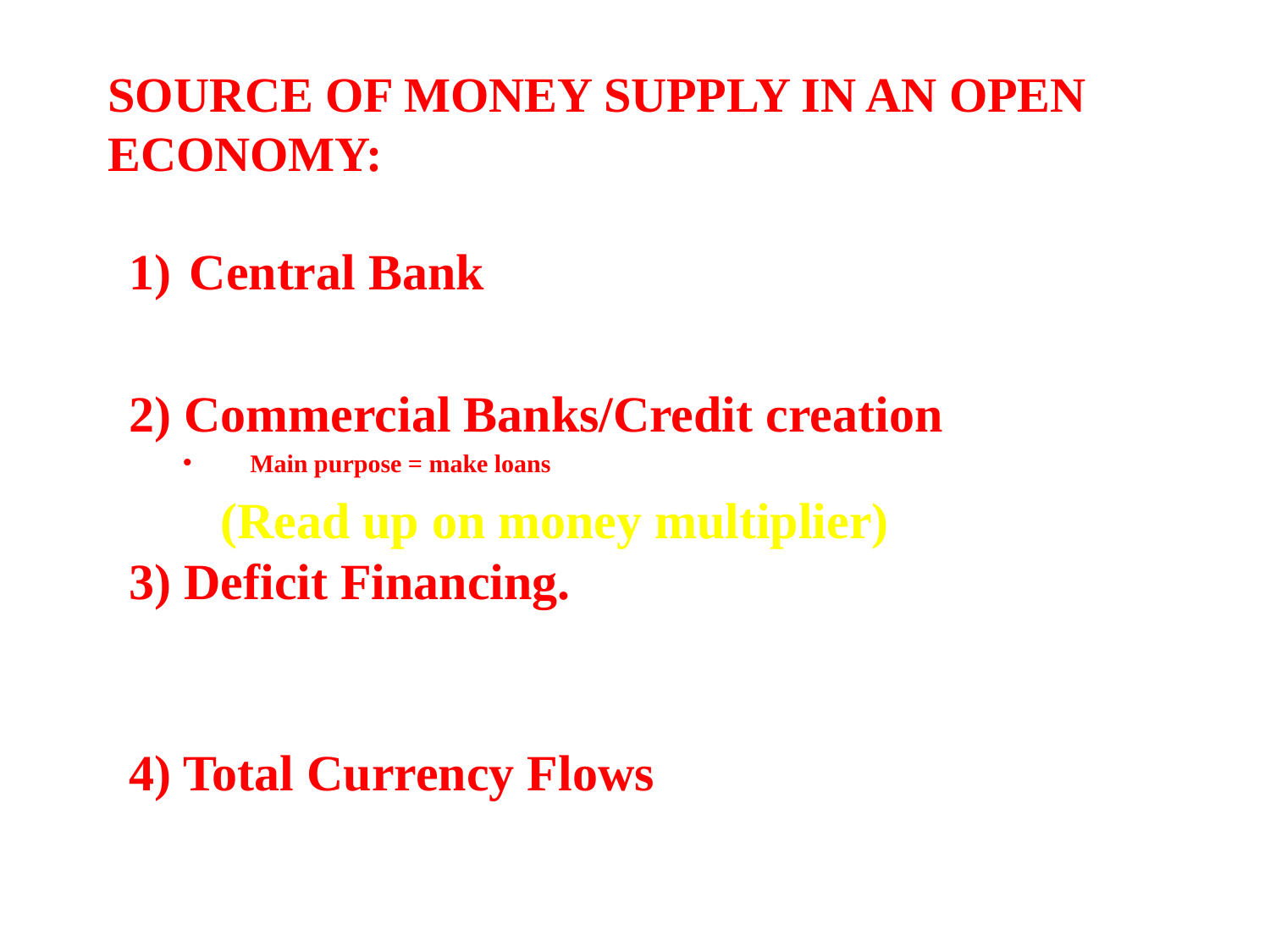

# SOURCE OF MONEY SUPPLY IN AN OPEN ECONOMY:
Central Bank

2) Commercial Banks/Credit creation
Main purpose = make loans
	(Read up on money multiplier)
3) Deficit Financing.

4) Total Currency Flows